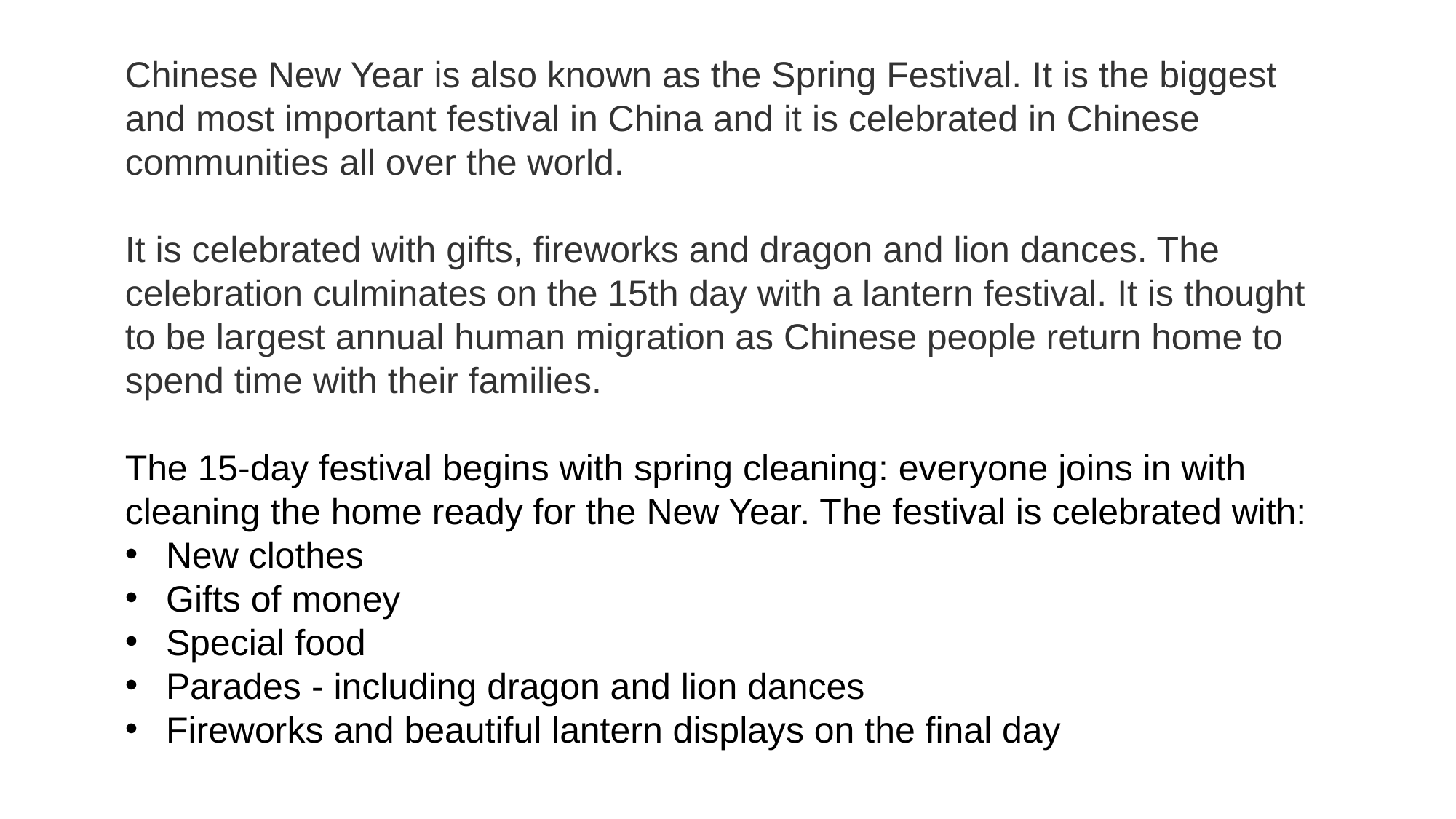

Chinese New Year is also known as the Spring Festival. It is the biggest and most important festival in China and it is celebrated in Chinese communities all over the world.

It is celebrated with gifts, fireworks and dragon and lion dances. The celebration culminates on the 15th day with a lantern festival. It is thought to be largest annual human migration as Chinese people return home to spend time with their families.

The 15-day festival begins with spring cleaning: everyone joins in with cleaning the home ready for the New Year. The festival is celebrated with:
New clothes
Gifts of money
Special food
Parades - including dragon and lion dances
Fireworks and beautiful lantern displays on the final day